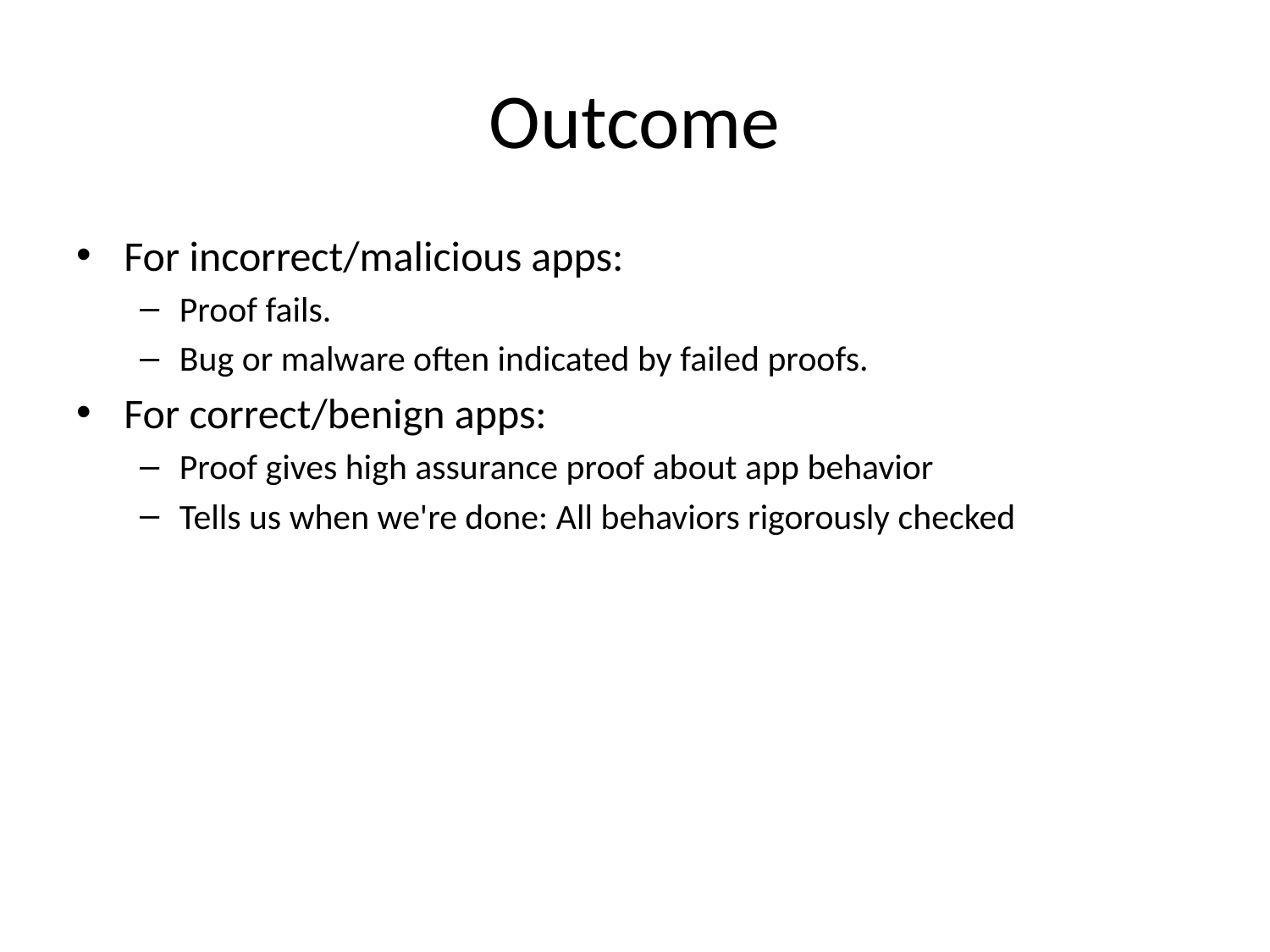

# Outcome
For incorrect/malicious apps:
Proof fails.
Bug or malware often indicated by failed proofs.
For correct/benign apps:
Proof gives high assurance proof about app behavior
Tells us when we're done: All behaviors rigorously checked